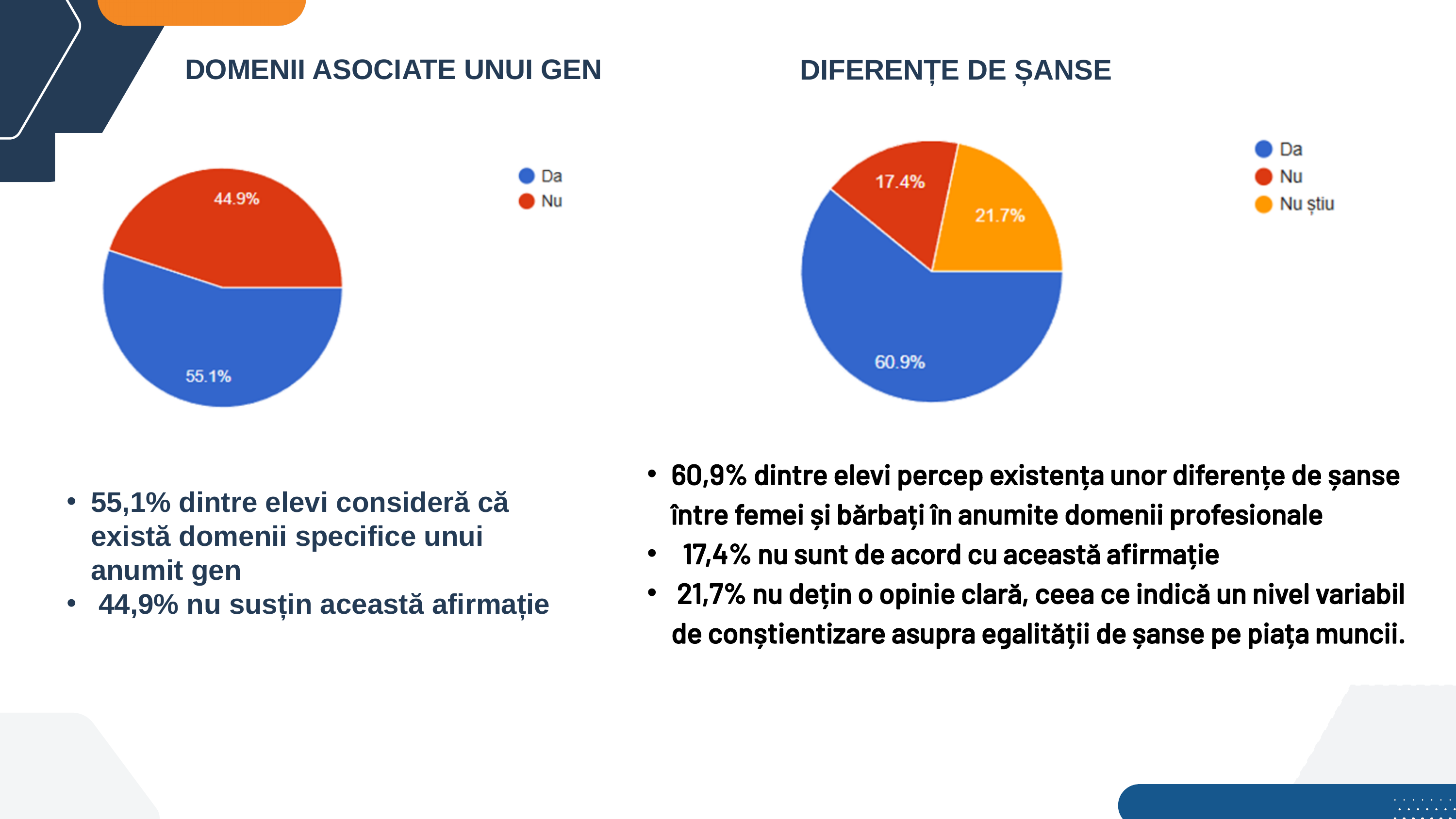

DOMENII ASOCIATE UNUI GEN

DIFERENȚE DE ȘANSE

20%
10%

55,1% dintre elevi consideră că există domenii specifice unui anumit gen
 44,9% nu susțin această afirmație

60,9% dintre elevi percep existența unor diferențe de șanse între femei și bărbați în anumite domenii profesionale
  17,4% nu sunt de acord cu această afirmație
 21,7% nu dețin o opinie clară, ceea ce indică un nivel variabil de conștientizare asupra egalității de șanse pe piața muncii.
30%
25%